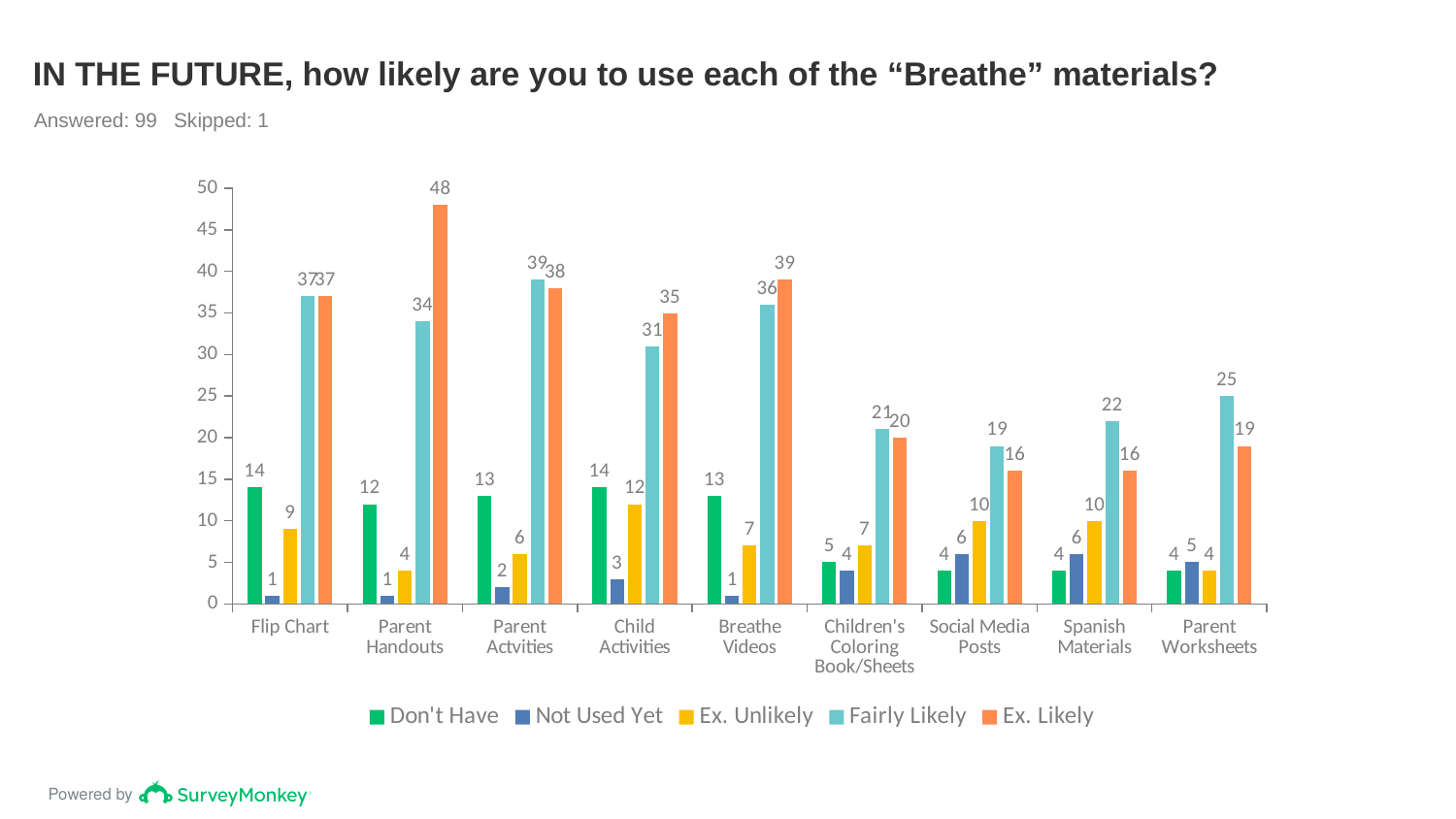

# IN THE FUTURE, how likely are you to use each of the “Breathe” materials?
Answered: 99   Skipped: 1

### Chart

| Category | Don't Have | Not Used Yet | Ex. Unlikely | Fairly Likely | Ex. Likely |
|---|---|---|---|---|---|
| Flip Chart | 14.0 | 1.0 | 9.0 | 37.0 | 37.0 |
| Parent Handouts | 12.0 | 1.0 | 4.0 | 34.0 | 48.0 |
| Parent Actvities | 13.0 | 2.0 | 6.0 | 39.0 | 38.0 |
| Child Activities | 14.0 | 3.0 | 12.0 | 31.0 | 35.0 |
| Breathe Videos | 13.0 | 1.0 | 7.0 | 36.0 | 39.0 |
| Children's Coloring Book/Sheets | 5.0 | 4.0 | 7.0 | 21.0 | 20.0 |
| Social Media Posts | 4.0 | 6.0 | 10.0 | 19.0 | 16.0 |
| Spanish Materials | 4.0 | 6.0 | 10.0 | 22.0 | 16.0 |
| Parent Worksheets | 4.0 | 5.0 | 4.0 | 25.0 | 19.0 |